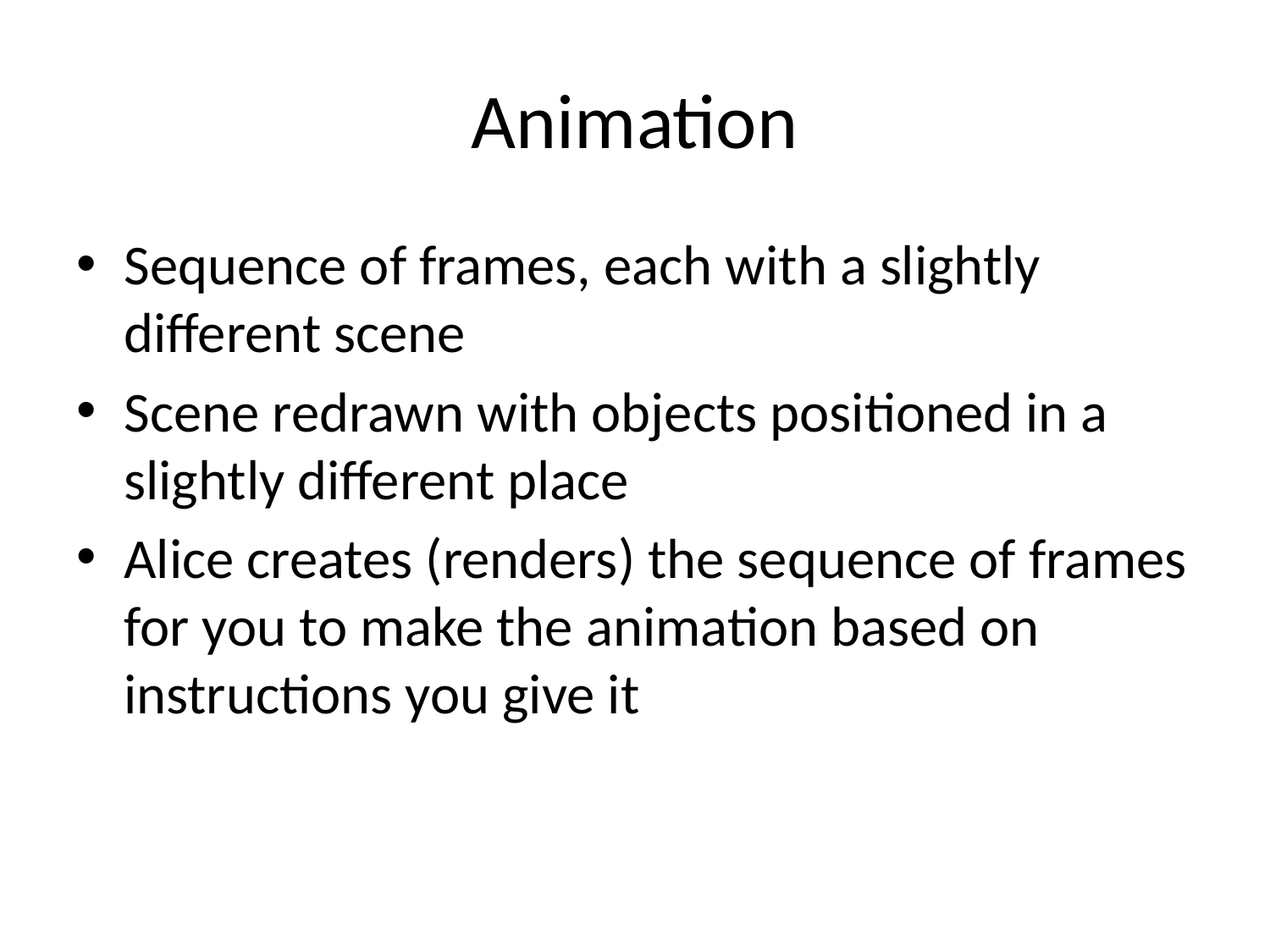

# Animation
Sequence of frames, each with a slightly different scene
Scene redrawn with objects positioned in a slightly different place
Alice creates (renders) the sequence of frames for you to make the animation based on instructions you give it